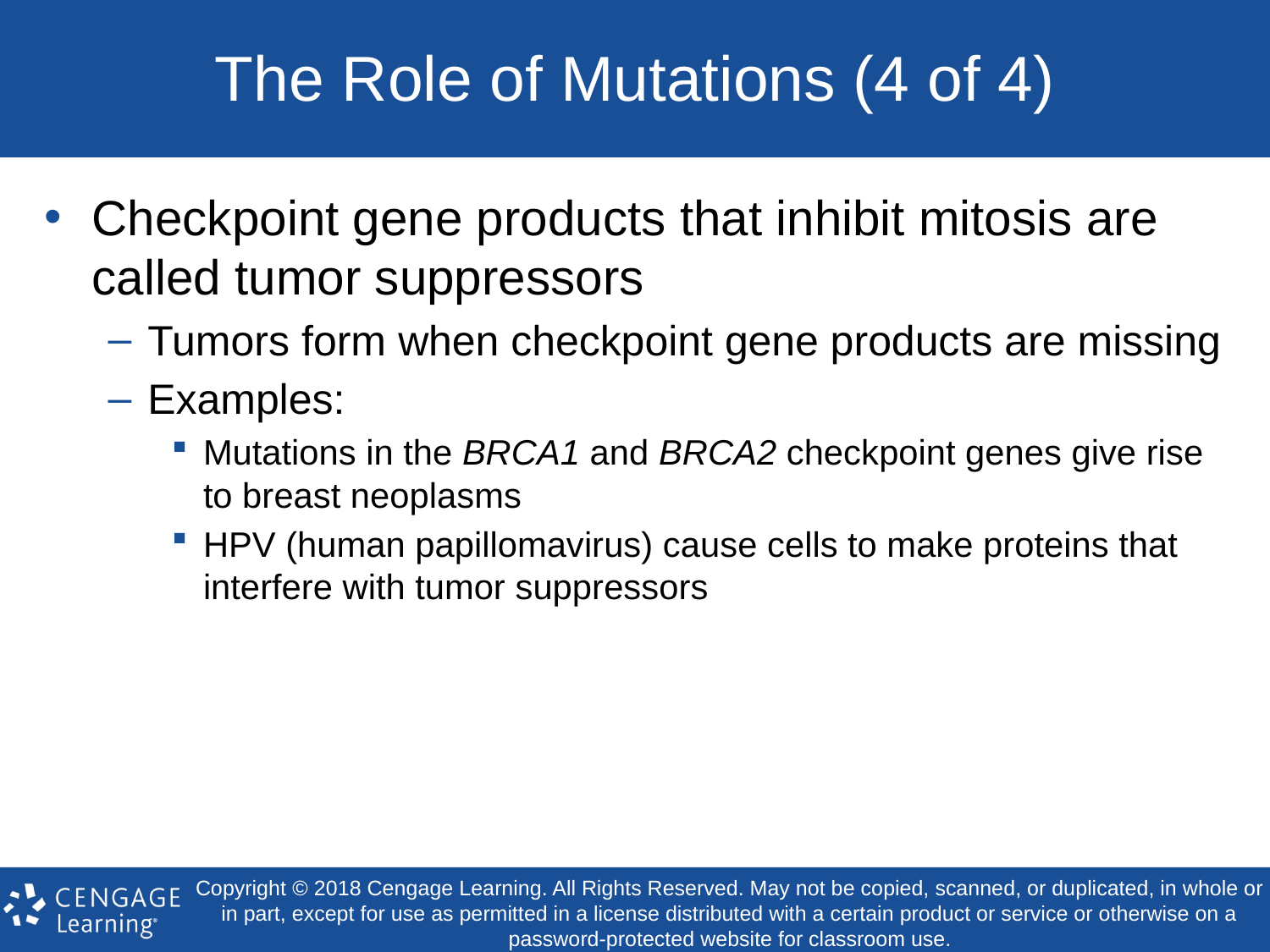

# The Role of Mutations (4 of 4)
Checkpoint gene products that inhibit mitosis are called tumor suppressors
Tumors form when checkpoint gene products are missing
Examples:
Mutations in the BRCA1 and BRCA2 checkpoint genes give rise to breast neoplasms
HPV (human papillomavirus) cause cells to make proteins that interfere with tumor suppressors